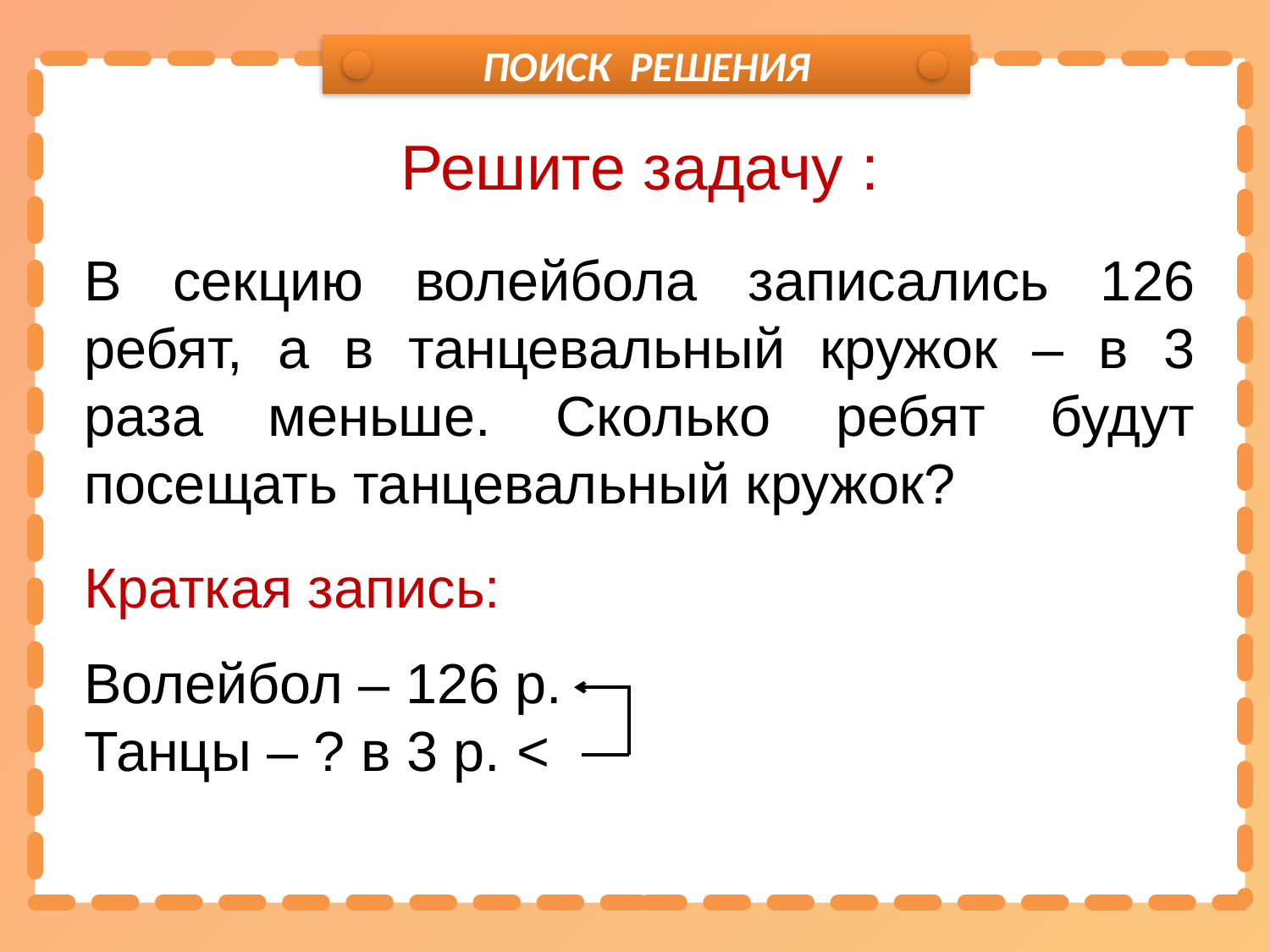

ПОИСК  РЕШЕНИЯ

Решите задачу :
В секцию волейбола записались 126 ребят, а в танцевальный кружок – в 3 раза меньше. Сколько ребят будут посещать танцевальный кружок?
Краткая запись:
Волейбол – 126 р.
Танцы – ? в 3 р. <